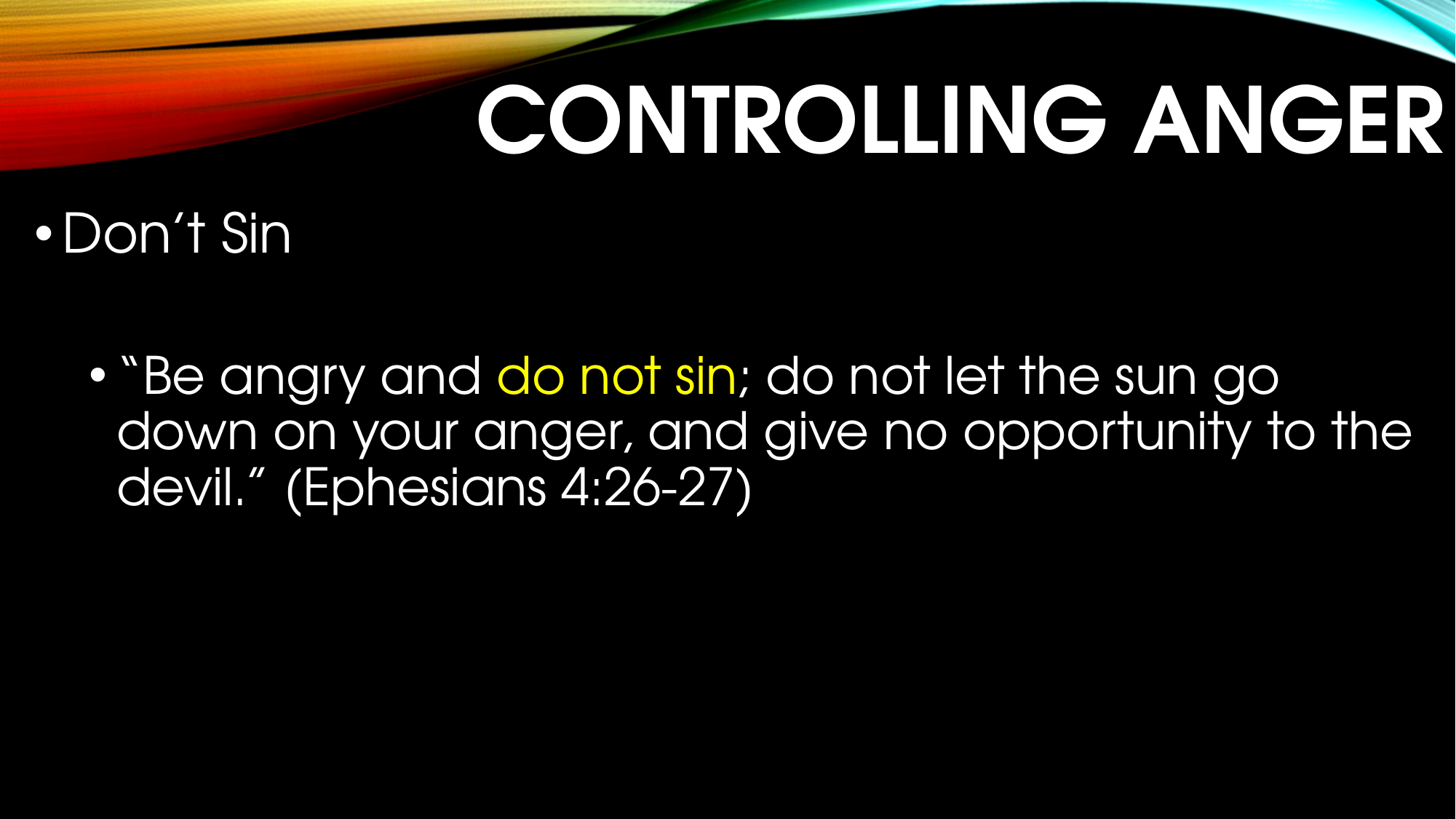

# Controlling Anger
Don’t Sin

“Be angry and do not sin; do not let the sun go down on your anger, and give no opportunity to the devil.” (Ephesians 4:26-27)